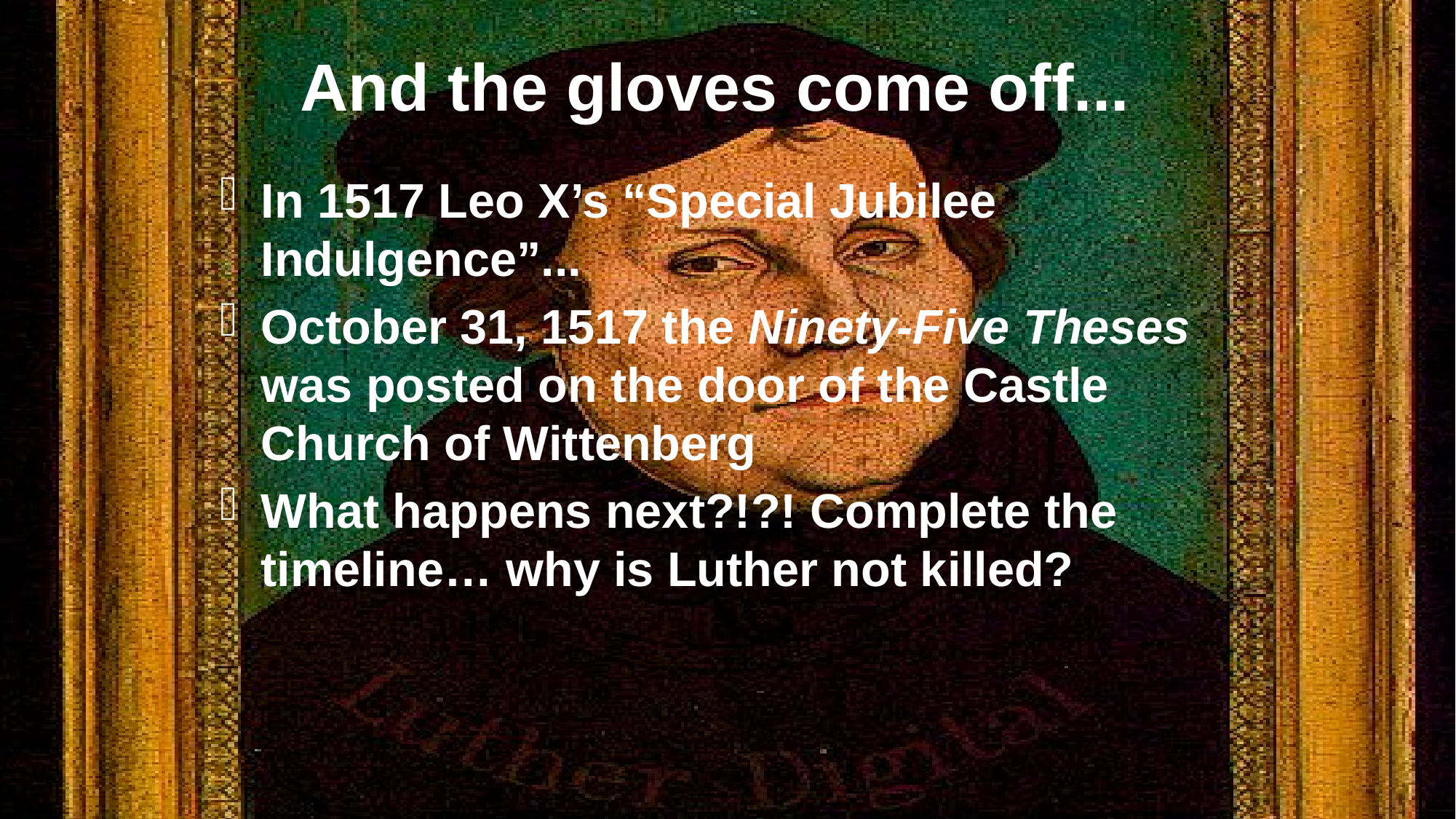

# And the gloves come off...
In 1517 Leo X’s “Special Jubilee Indulgence”...
October 31, 1517 the Ninety-Five Theses was posted on the door of the Castle Church of Wittenberg
What happens next?!?! Complete the timeline… why is Luther not killed?